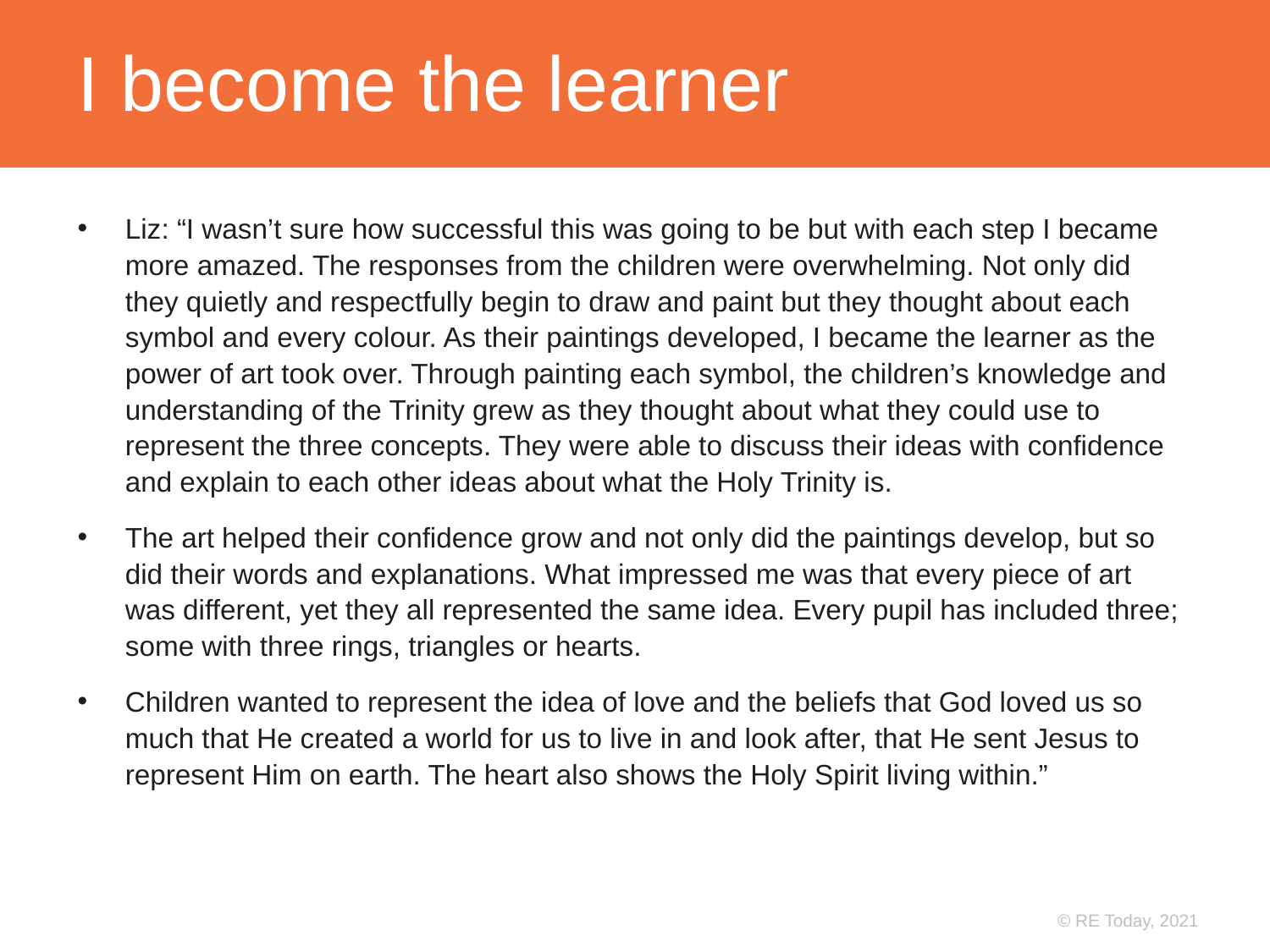

# I become the learner
Liz: “I wasn’t sure how successful this was going to be but with each step I became more amazed. The responses from the children were overwhelming. Not only did they quietly and respectfully begin to draw and paint but they thought about each symbol and every colour. As their paintings developed, I became the learner as the power of art took over. Through painting each symbol, the children’s knowledge and understanding of the Trinity grew as they thought about what they could use to represent the three concepts. They were able to discuss their ideas with confidence and explain to each other ideas about what the Holy Trinity is.
The art helped their confidence grow and not only did the paintings develop, but so did their words and explanations. What impressed me was that every piece of art was different, yet they all represented the same idea. Every pupil has included three; some with three rings, triangles or hearts.
Children wanted to represent the idea of love and the beliefs that God loved us so much that He created a world for us to live in and look after, that He sent Jesus to represent Him on earth. The heart also shows the Holy Spirit living within.”
© RE Today, 2021